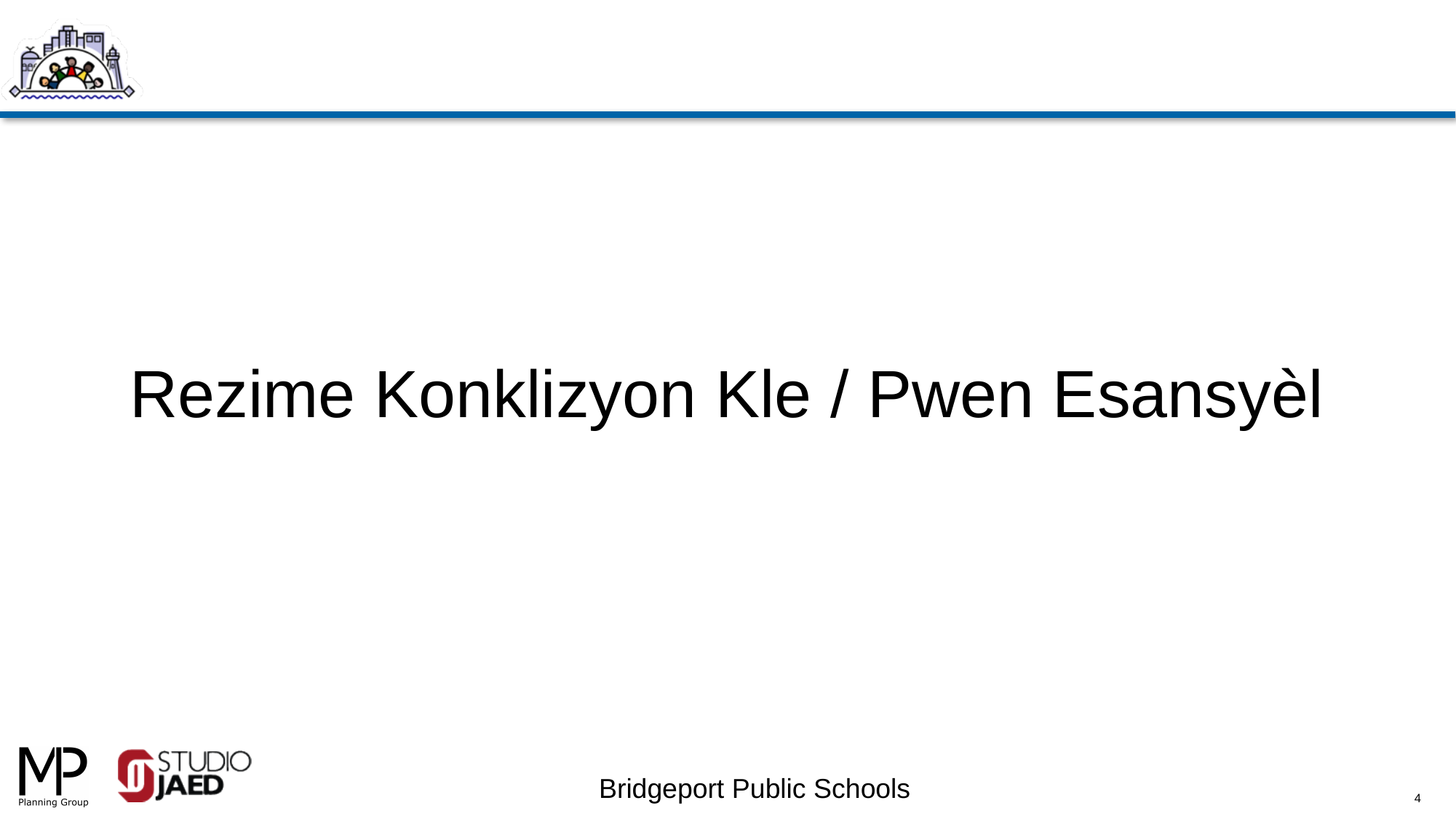

Rezime Konklizyon Kle / Pwen Esansyèl
4